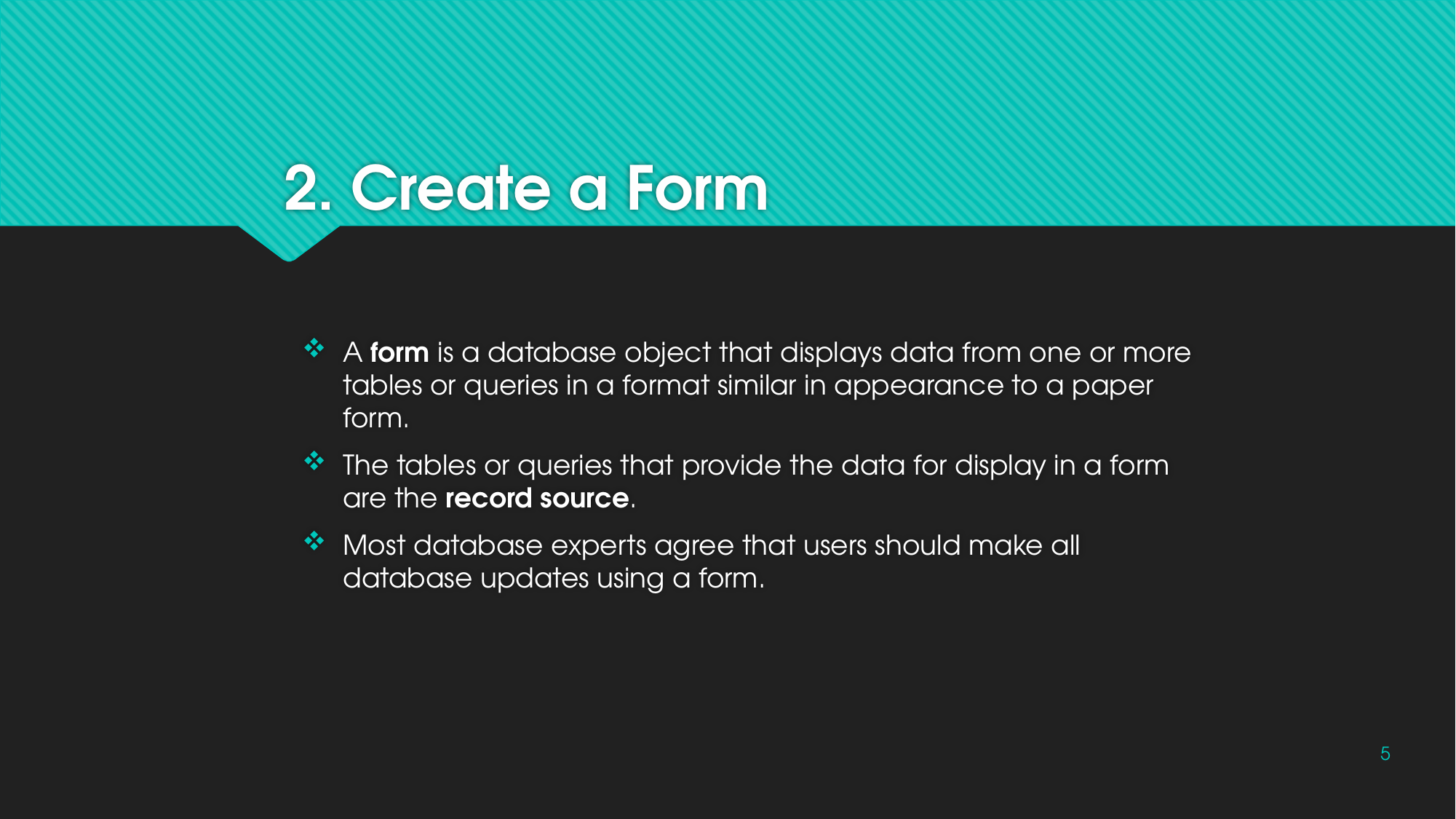

# 2. Create a Form
A form is a database object that displays data from one or more tables or queries in a format similar in appearance to a paper form.
The tables or queries that provide the data for display in a form are the record source.
Most database experts agree that users should make all database updates using a form.
5